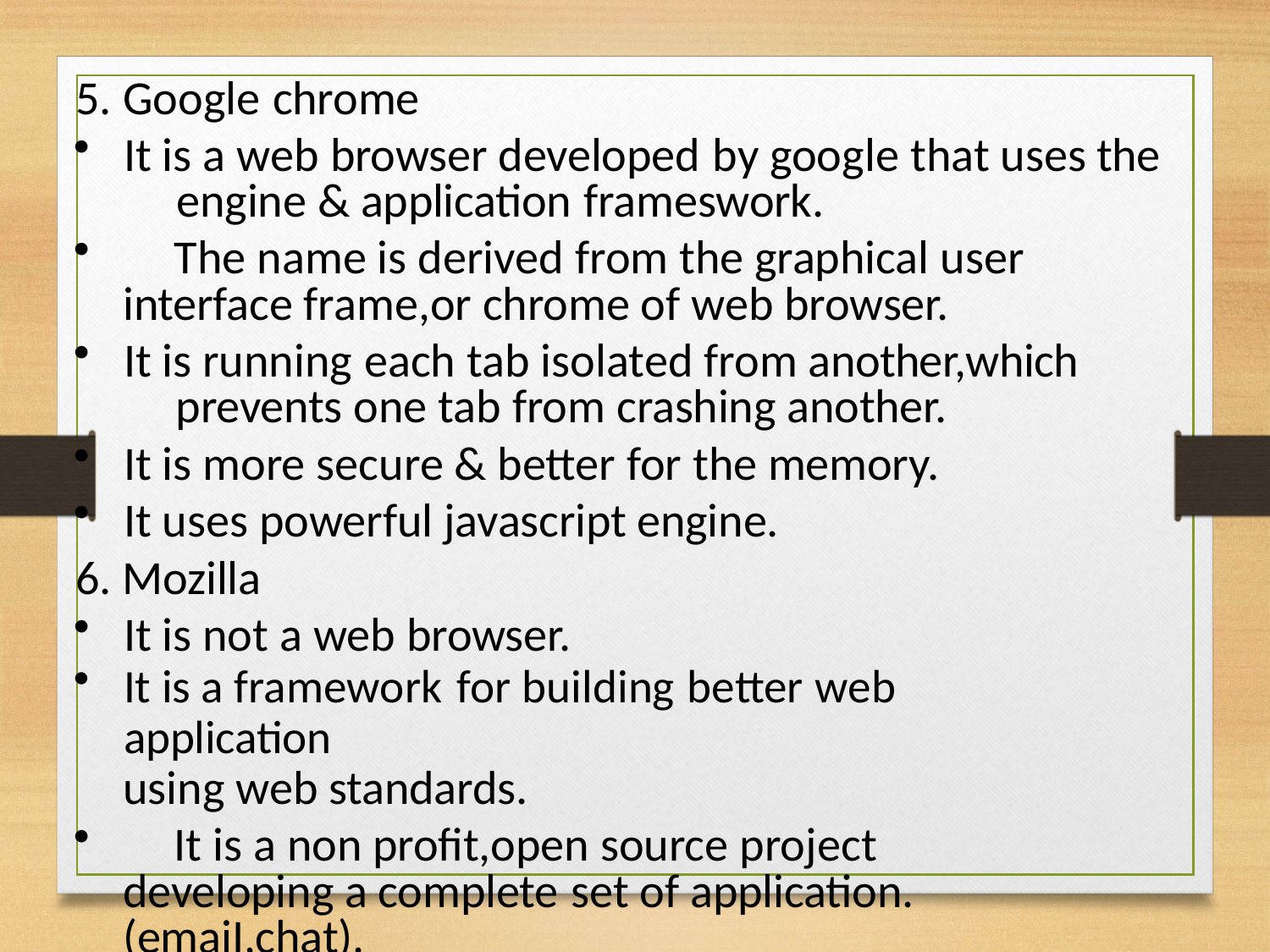

Google chrome
It is a web browser developed by google that uses the 	engine & application frameswork.
	The name is derived from the graphical user interface frame,or chrome of web browser.
It is running each tab isolated from another,which 	prevents one tab from crashing another.
It is more secure & better for the memory.
It uses powerful javascript engine.
6. Mozilla
It is not a web browser.
It is a framework for building better web application
using web standards.
	It is a non profit,open source project developing a complete set of application.(emaiI,chat).